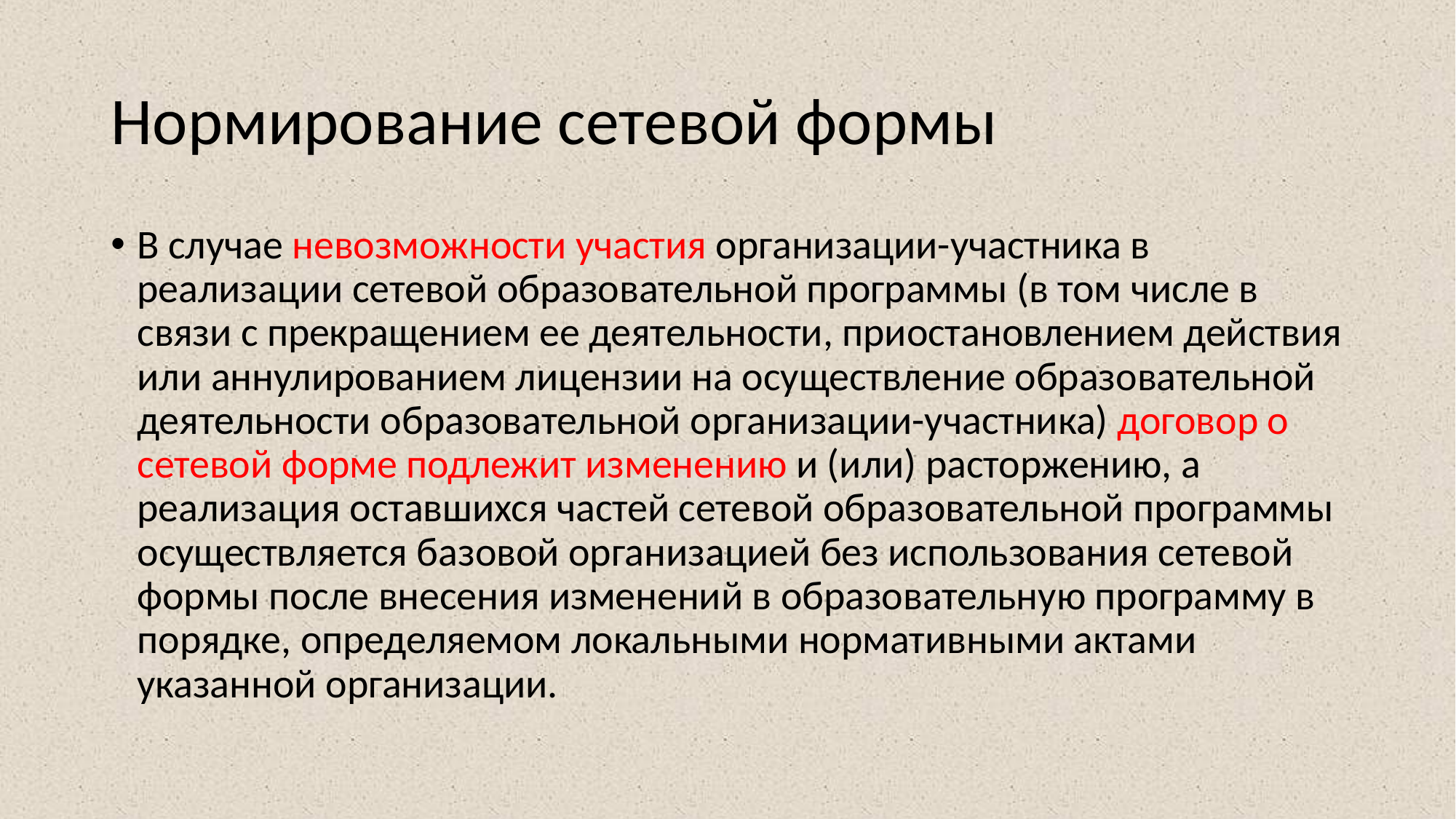

# Нормирование сетевой формы
В случае невозможности участия организации-участника в реализации сетевой образовательной программы (в том числе в связи с прекращением ее деятельности, приостановлением действия или аннулированием лицензии на осуществление образовательной деятельности образовательной организации-участника) договор о сетевой форме подлежит изменению и (или) расторжению, а реализация оставшихся частей сетевой образовательной программы осуществляется базовой организацией без использования сетевой формы после внесения изменений в образовательную программу в порядке, определяемом локальными нормативными актами указанной организации.